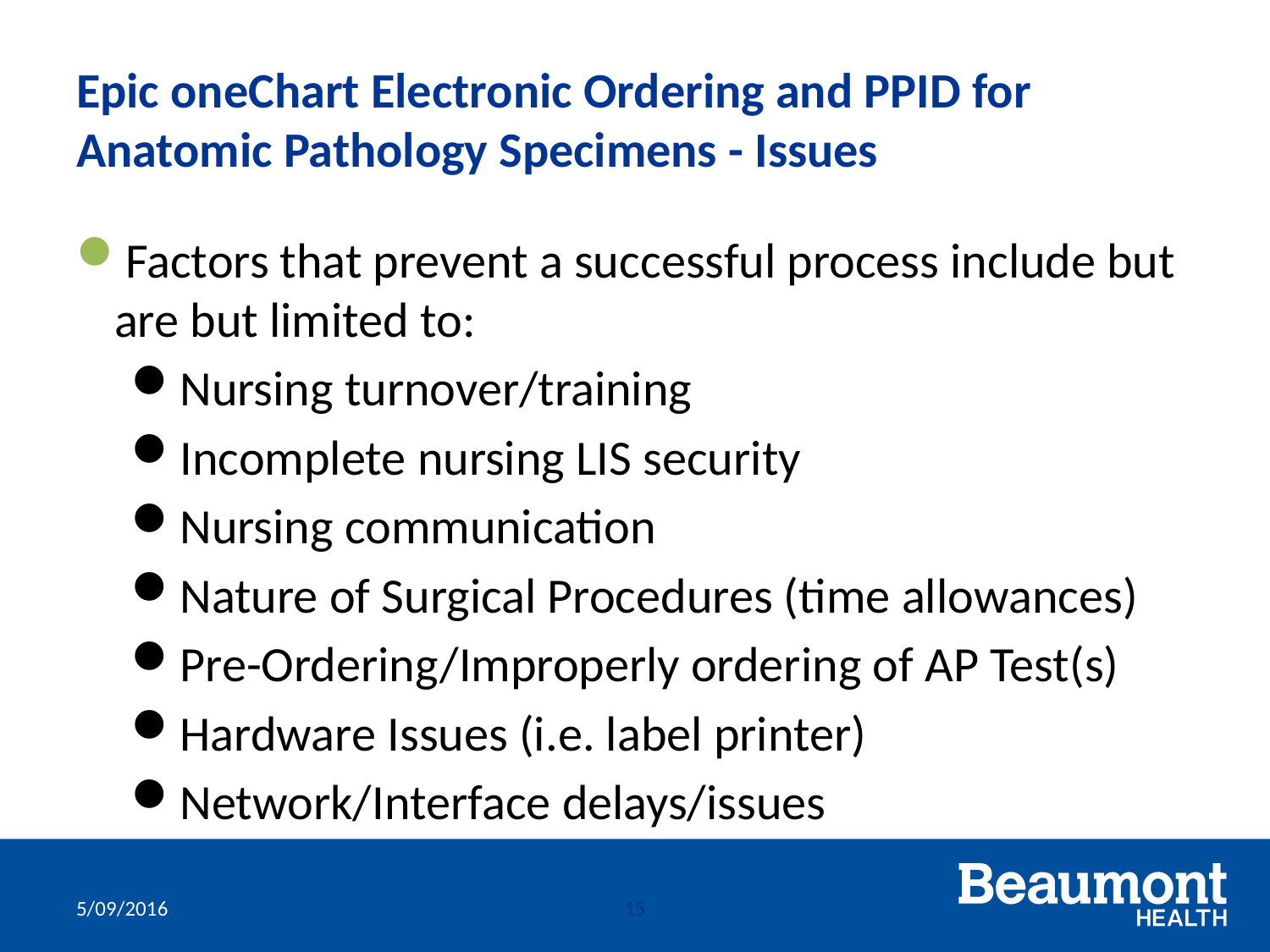

# Epic oneChart Electronic Ordering and PPID for Anatomic Pathology Specimens - Issues
Factors that prevent a successful process include but are but limited to:
Nursing turnover/training
Incomplete nursing LIS security
Nursing communication
Nature of Surgical Procedures (time allowances)
Pre-Ordering/Improperly ordering of AP Test(s)
Hardware Issues (i.e. label printer)
Network/Interface delays/issues

5/09/2016
15